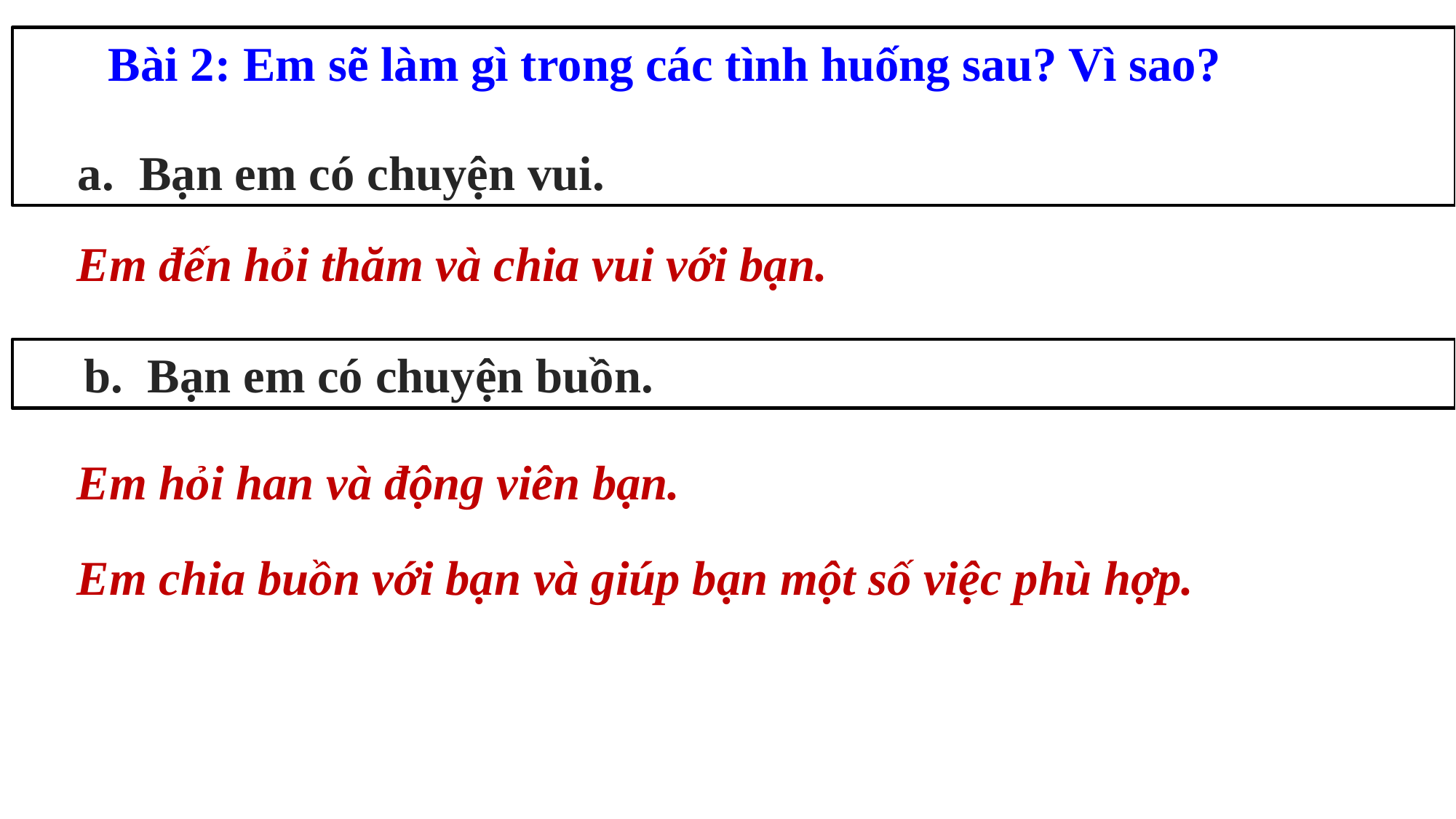

Bài 2: Em sẽ làm gì trong các tình huống sau? Vì sao?

Bạn em có chuyện vui.
Em đến hỏi thăm và chia vui với bạn.
     b.  Bạn em có chuyện buồn.
Em hỏi han và động viên bạn.
Em chia buồn với bạn và giúp bạn một số việc phù hợp.